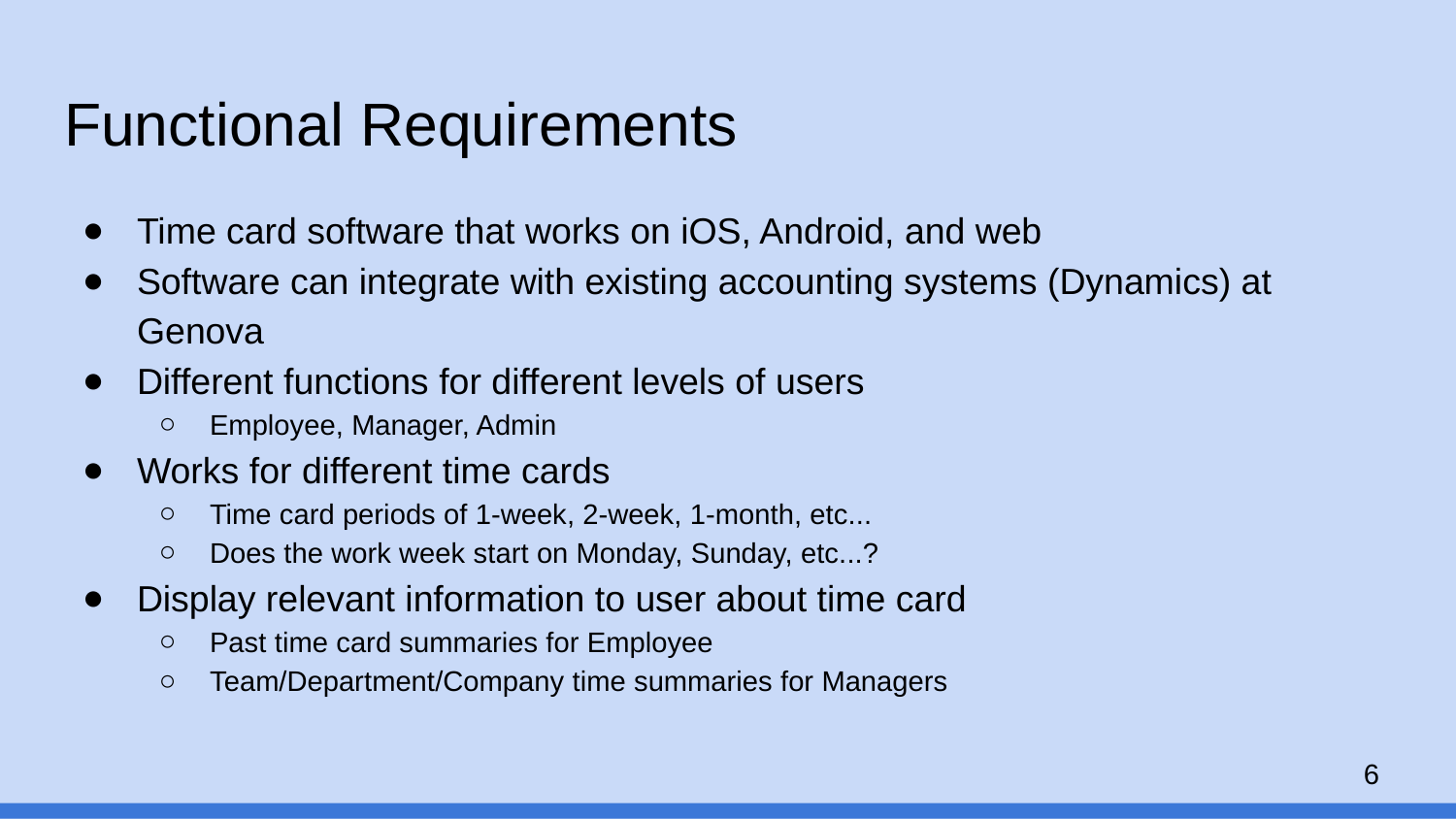

# Functional Requirements
Time card software that works on iOS, Android, and web
Software can integrate with existing accounting systems (Dynamics) at Genova
Different functions for different levels of users
Employee, Manager, Admin
Works for different time cards
Time card periods of 1-week, 2-week, 1-month, etc...
Does the work week start on Monday, Sunday, etc...?
Display relevant information to user about time card
Past time card summaries for Employee
Team/Department/Company time summaries for Managers
6